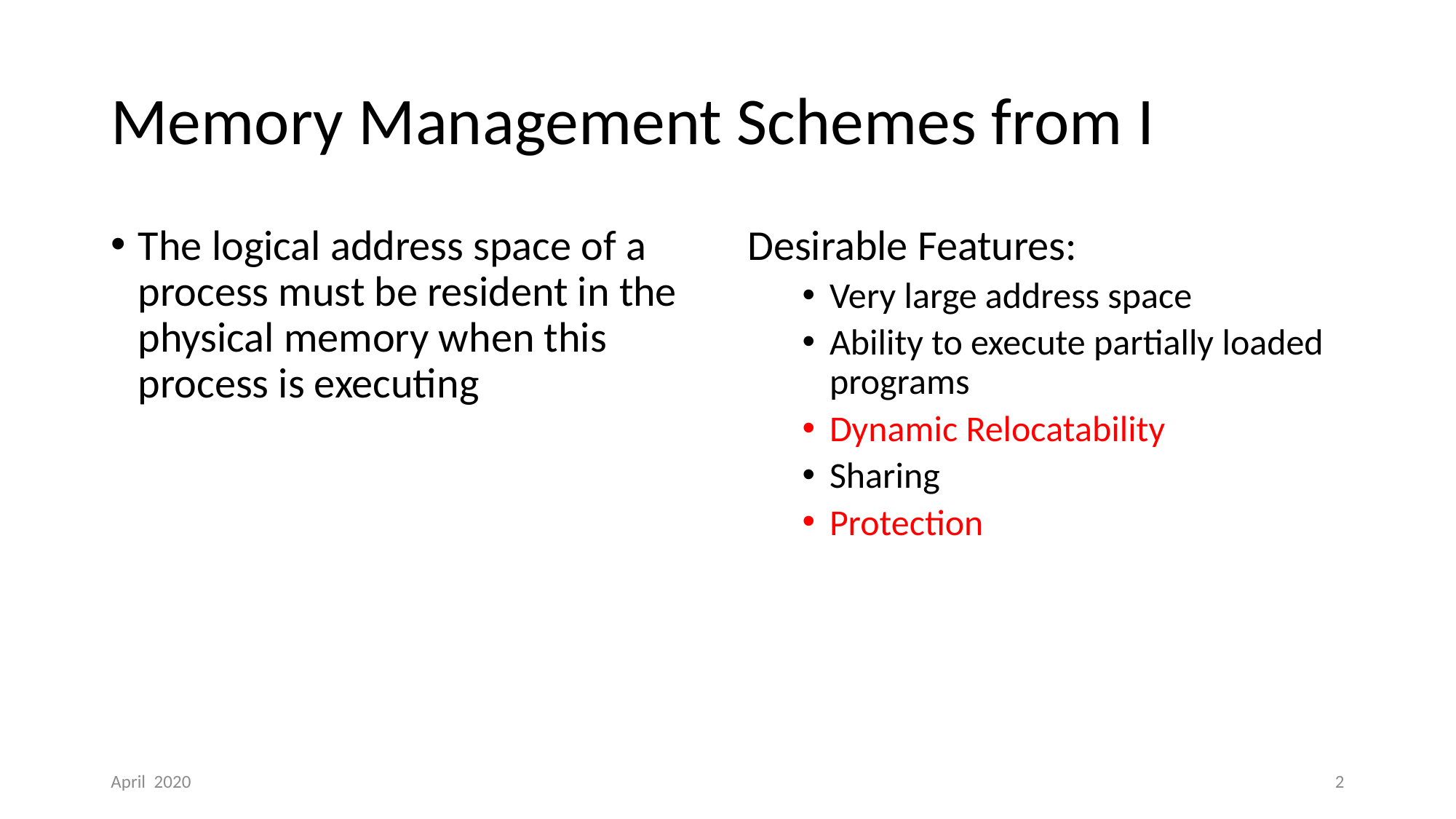

# Memory Management Schemes from I
The logical address space of a process must be resident in the physical memory when this process is executing

Desirable Features:
Very large address space
Ability to execute partially loaded programs
Dynamic Relocatability
Sharing
Protection

April  2020
2